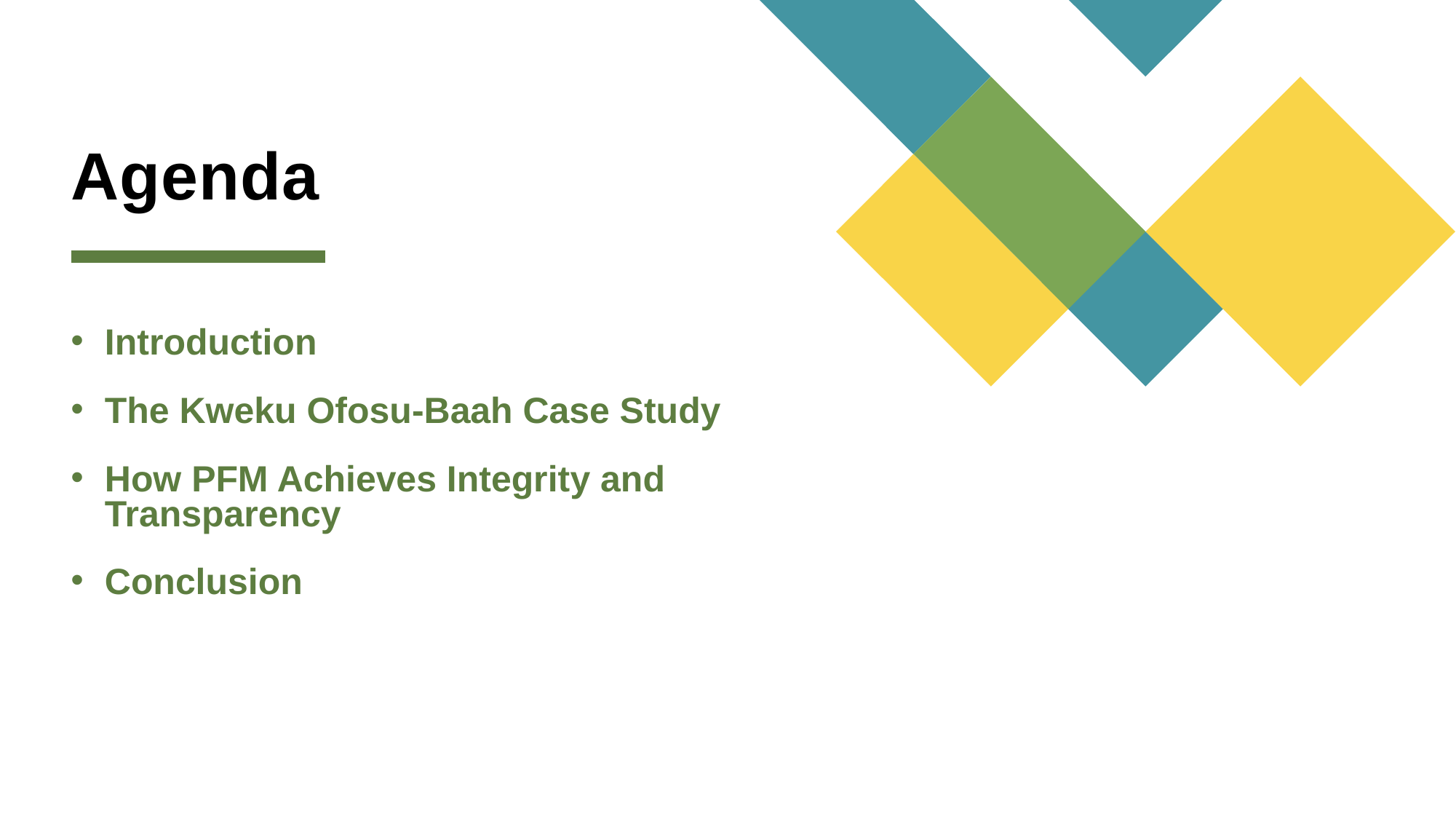

# Agenda
Introduction
The Kweku Ofosu-Baah Case Study
How PFM Achieves Integrity and Transparency
Conclusion